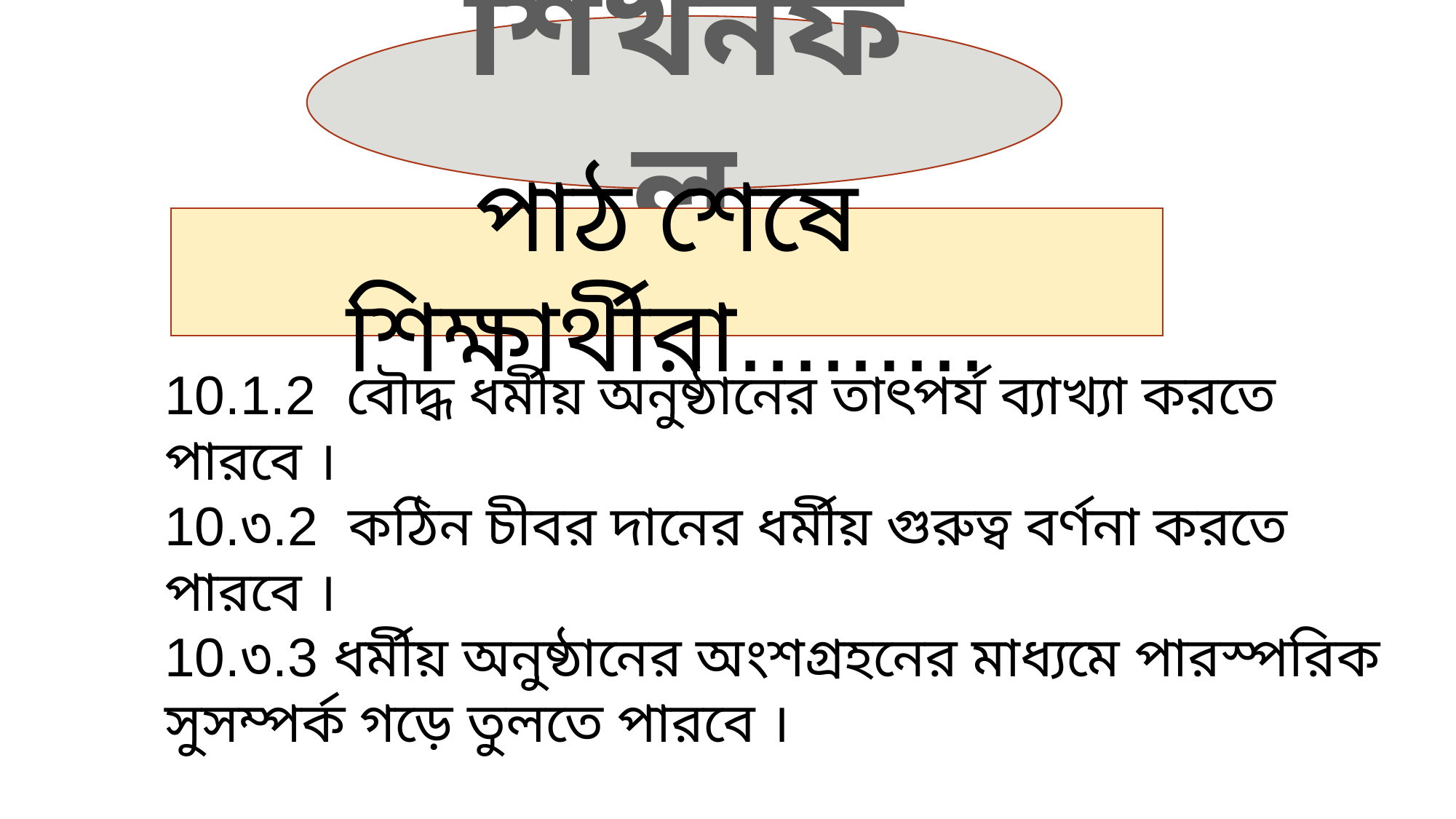

শিখনফল
পাঠ শেষে শিক্ষার্থীরা.........
10.1.2  বৌদ্ধ ধর্মীয় অনুষ্ঠানের তাৎপর্য ব্যাখ্যা করতে পারবে ।
10.৩.2  কঠিন চীবর দানের ধর্মীয় গুরুত্ব বর্ণনা করতে পারবে ।
10.৩.3 ধর্মীয় অনুষ্ঠানের অংশগ্রহনের মাধ্যমে পারস্পরিক সুসম্পর্ক গড়ে তুলতে পারবে ।